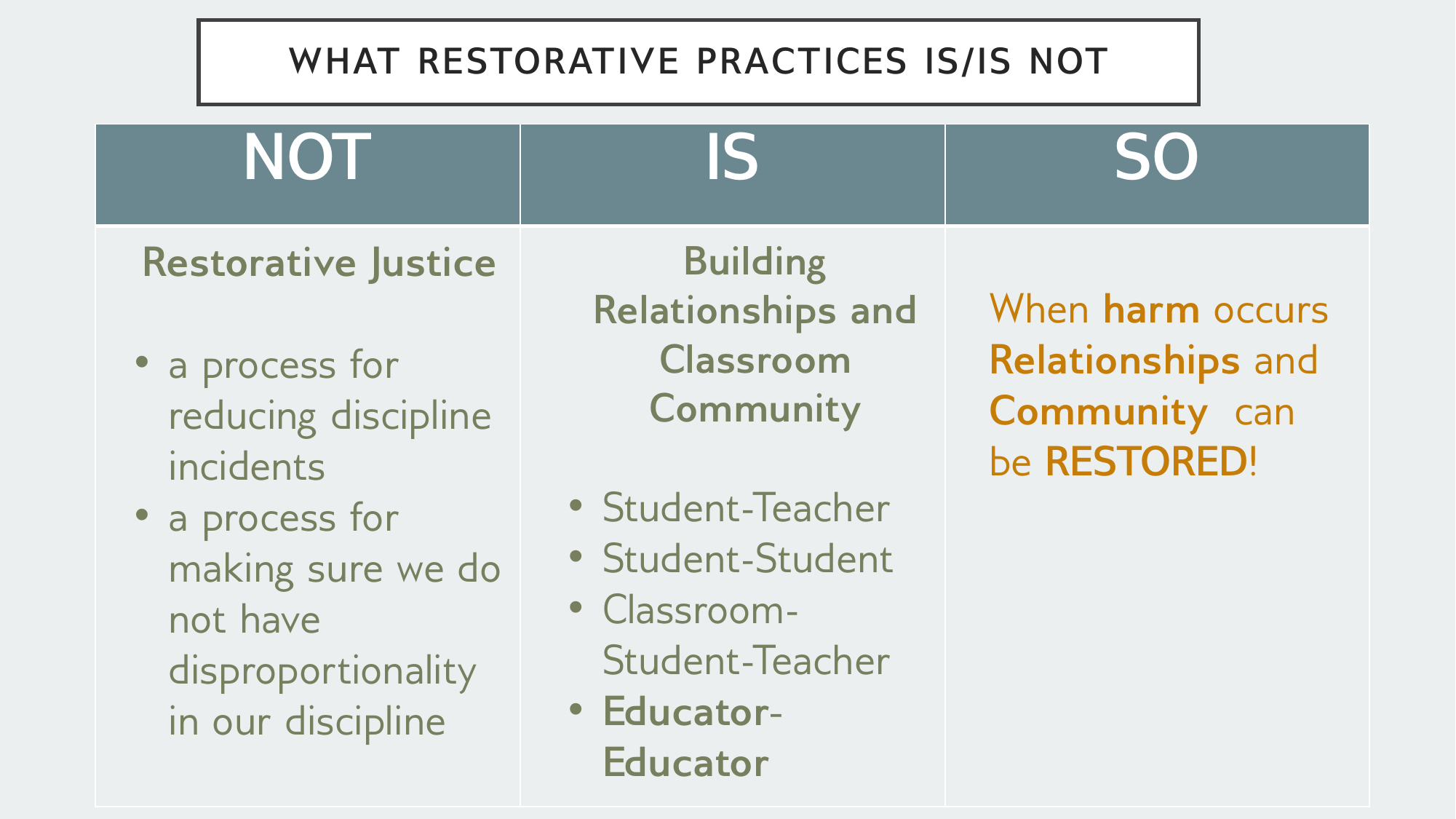

# What Restorative Practices is/is Not
| NOT | IS | SO |
| --- | --- | --- |
|  |  |  |
Restorative Justice

a process for reducing discipline incidents
a process for making sure we do not have disproportionality in our discipline
Building Relationships and Classroom Community

Student-Teacher
Student-Student
Classroom-Student-Teacher
Educator-Educator
When harm occurs Relationships and Community  can be RESTORED!